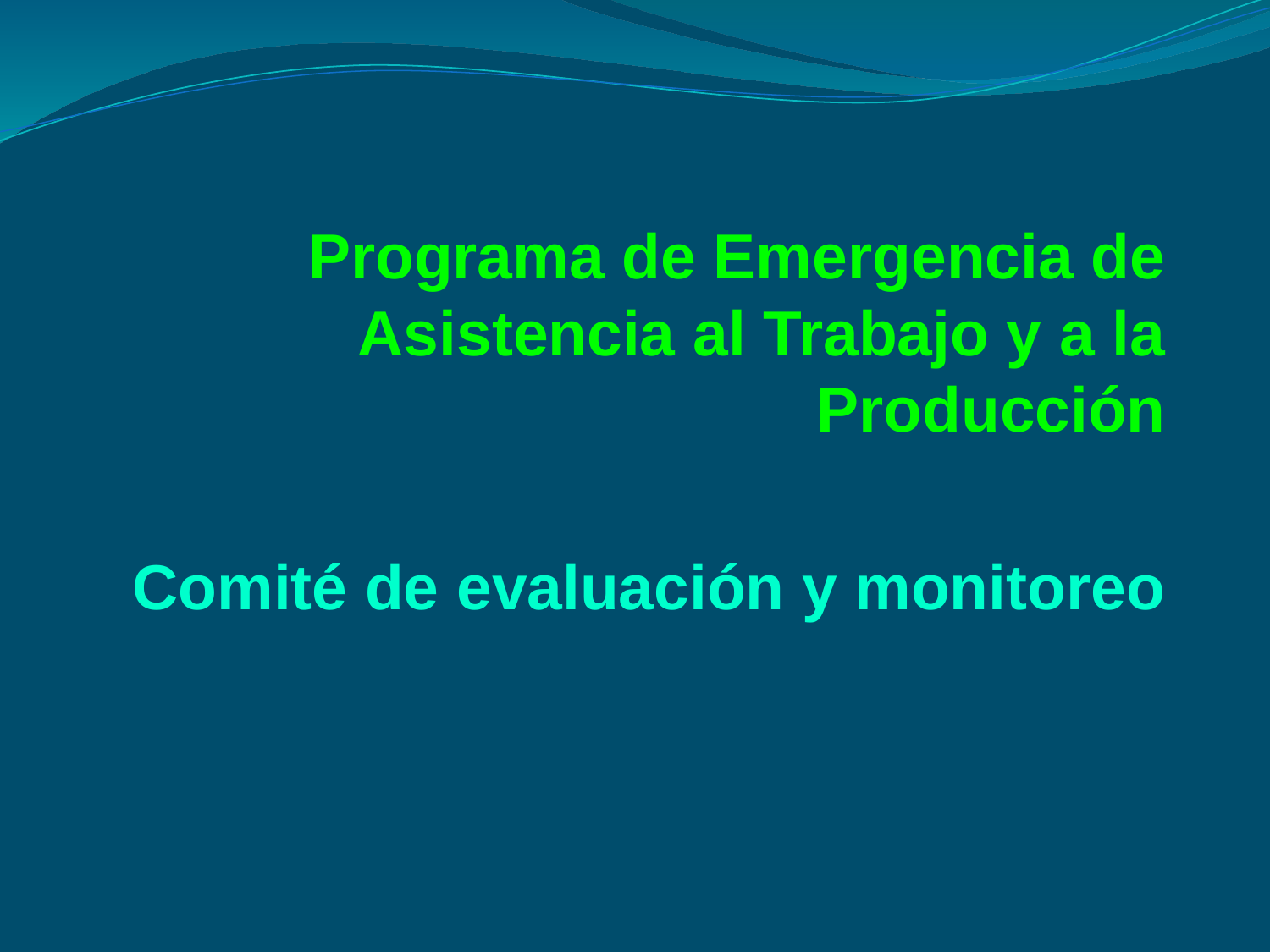

Programa de Emergencia de Asistencia al Trabajo y a la Producción

Comité de evaluación y monitoreo